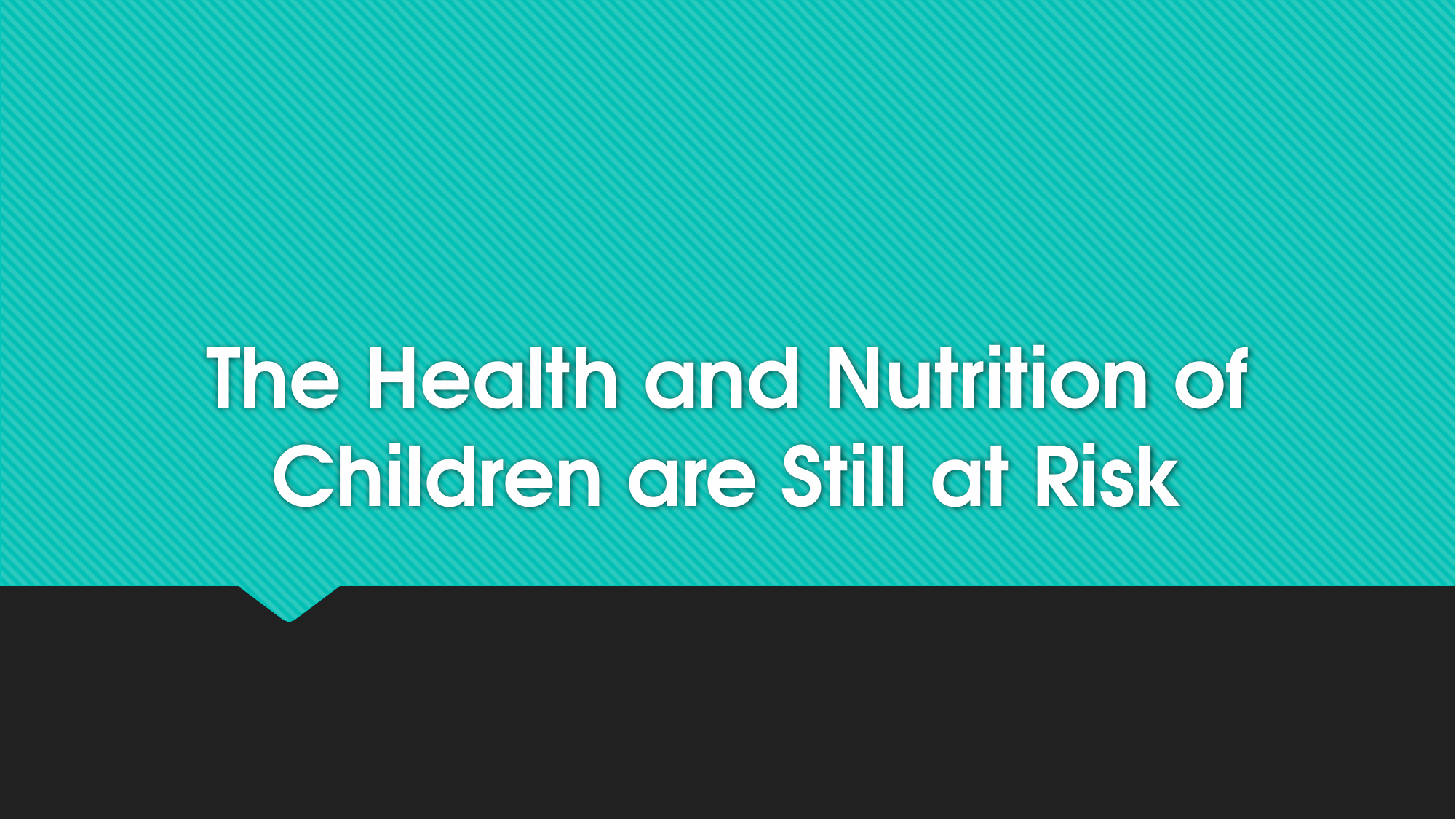

# The Health and Nutrition of Children are Still at Risk